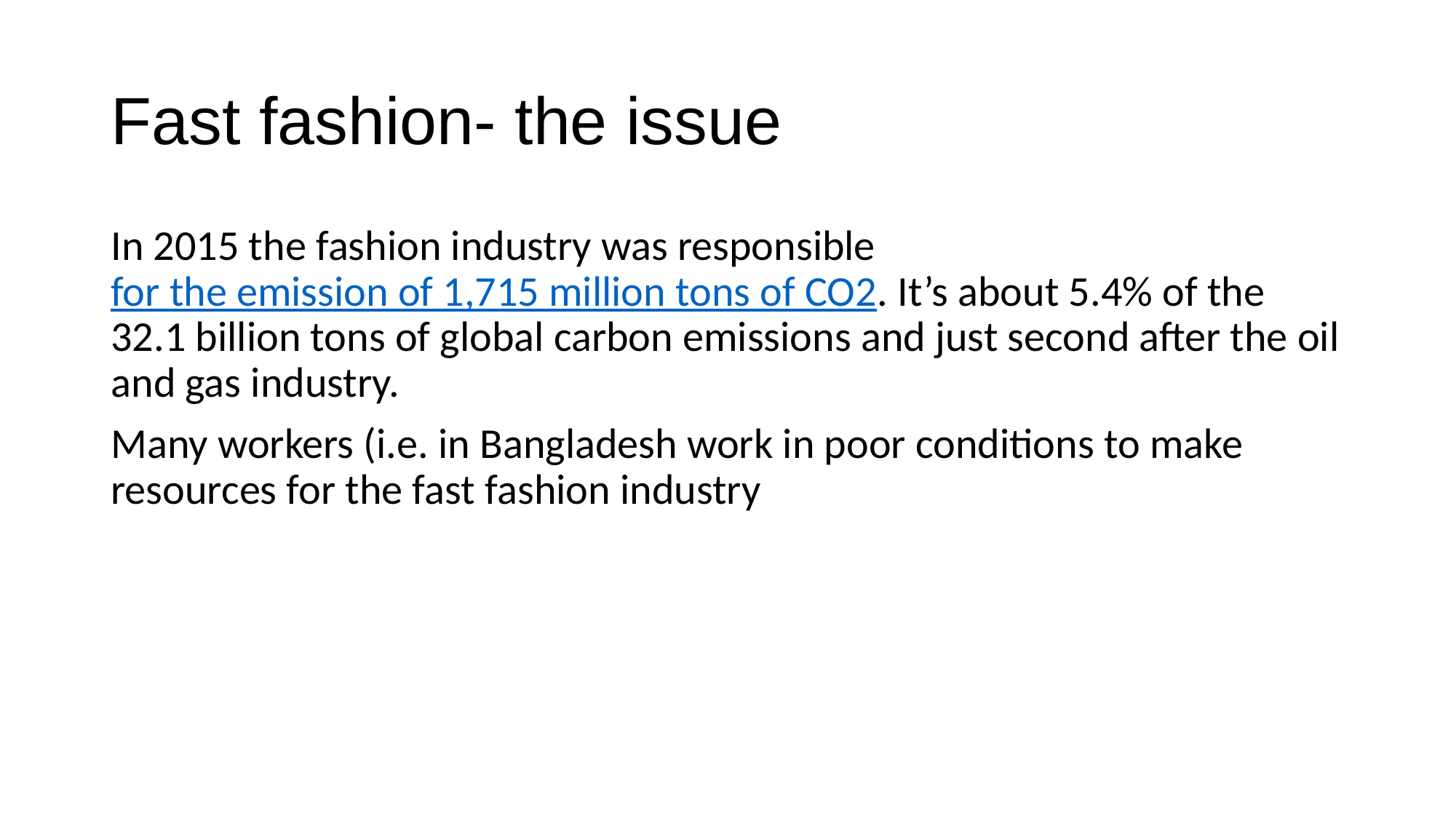

# Fast fashion- the issue
In 2015 the fashion industry was responsible for the emission of 1,715 million tons of CO2. It’s about 5.4% of the 32.1 billion tons of global carbon emissions and just second after the oil and gas industry.
Many workers (i.e. in Bangladesh work in poor conditions to make resources for the fast fashion industry